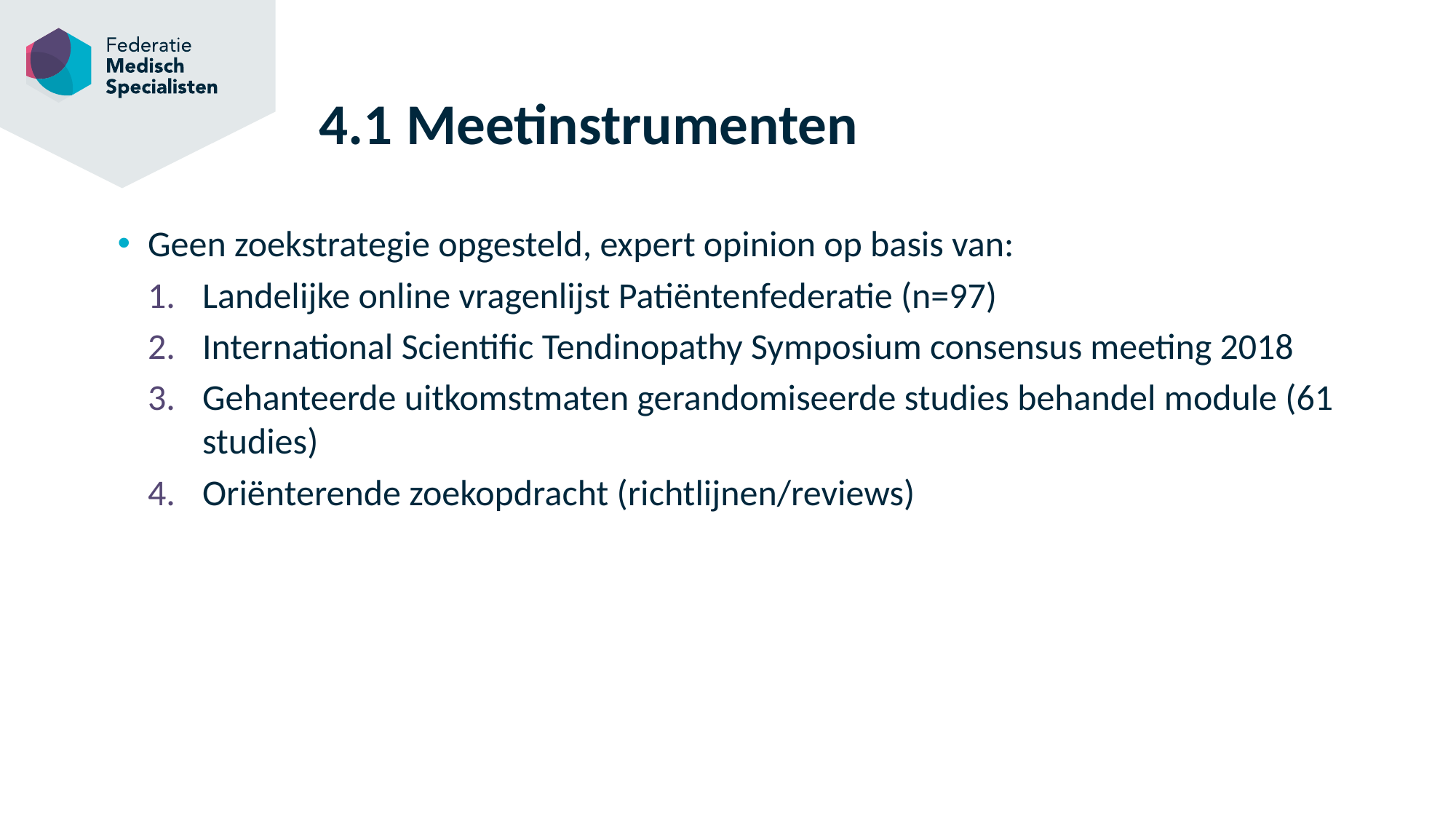

# 4.1 Meetinstrumenten
Geen zoekstrategie opgesteld, expert opinion op basis van:
Landelijke online vragenlijst Patiëntenfederatie (n=97)
International Scientific Tendinopathy Symposium consensus meeting 2018
Gehanteerde uitkomstmaten gerandomiseerde studies behandel module (61 studies)
Oriënterende zoekopdracht (richtlijnen/reviews)